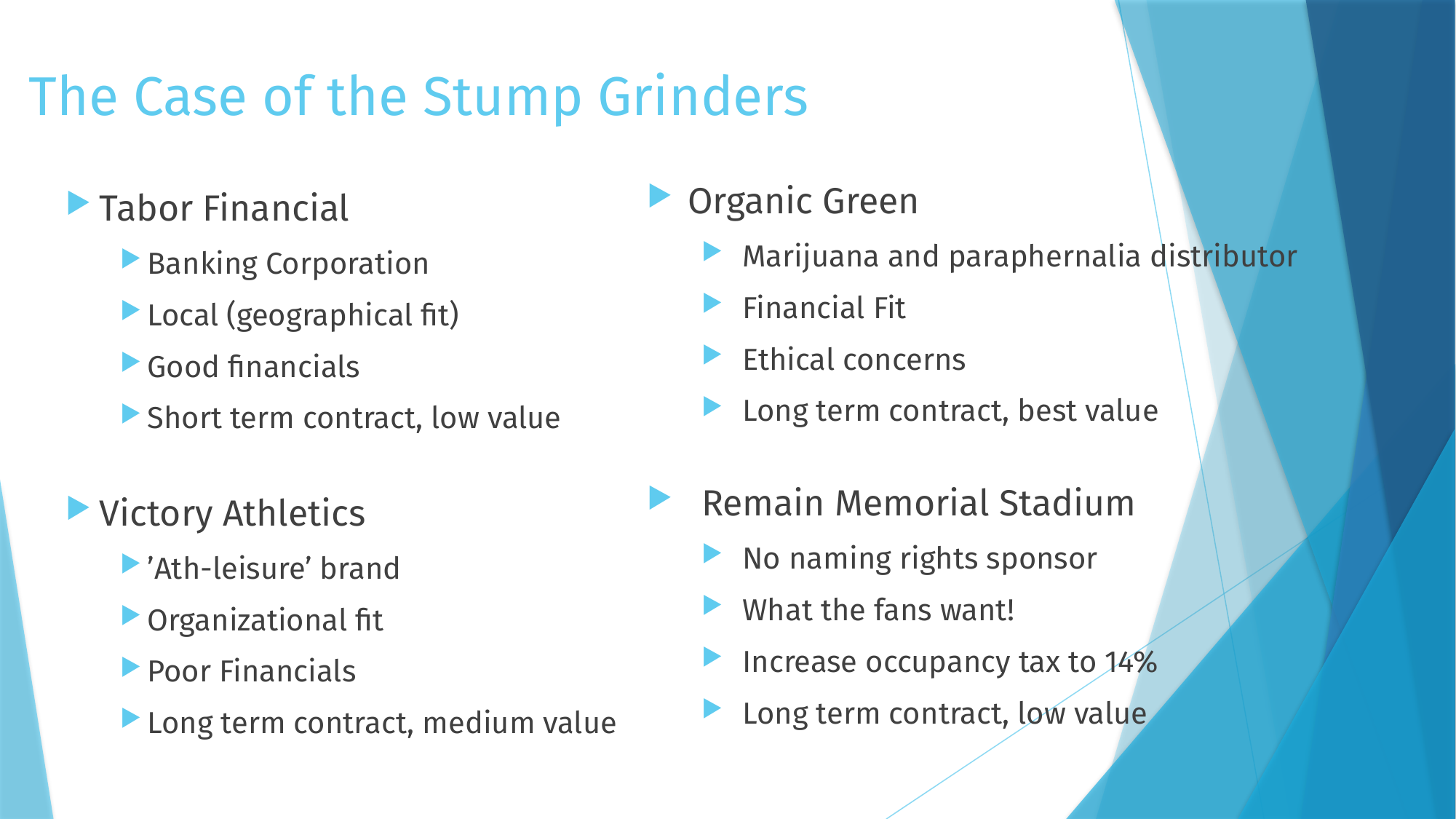

# The Case of the Stump Grinders

Tabor Financial
Banking Corporation
Local (geographical fit)
Good financials
Short term contract, low value

Victory Athletics
’Ath-leisure’ brand
Organizational fit
Poor Financials
Long term contract, medium value

Organic Green
Marijuana and paraphernalia distributor
Financial Fit
Ethical concerns
Long term contract, best value

Remain Memorial Stadium
No naming rights sponsor
What the fans want!
Increase occupancy tax to 14%
Long term contract, low value